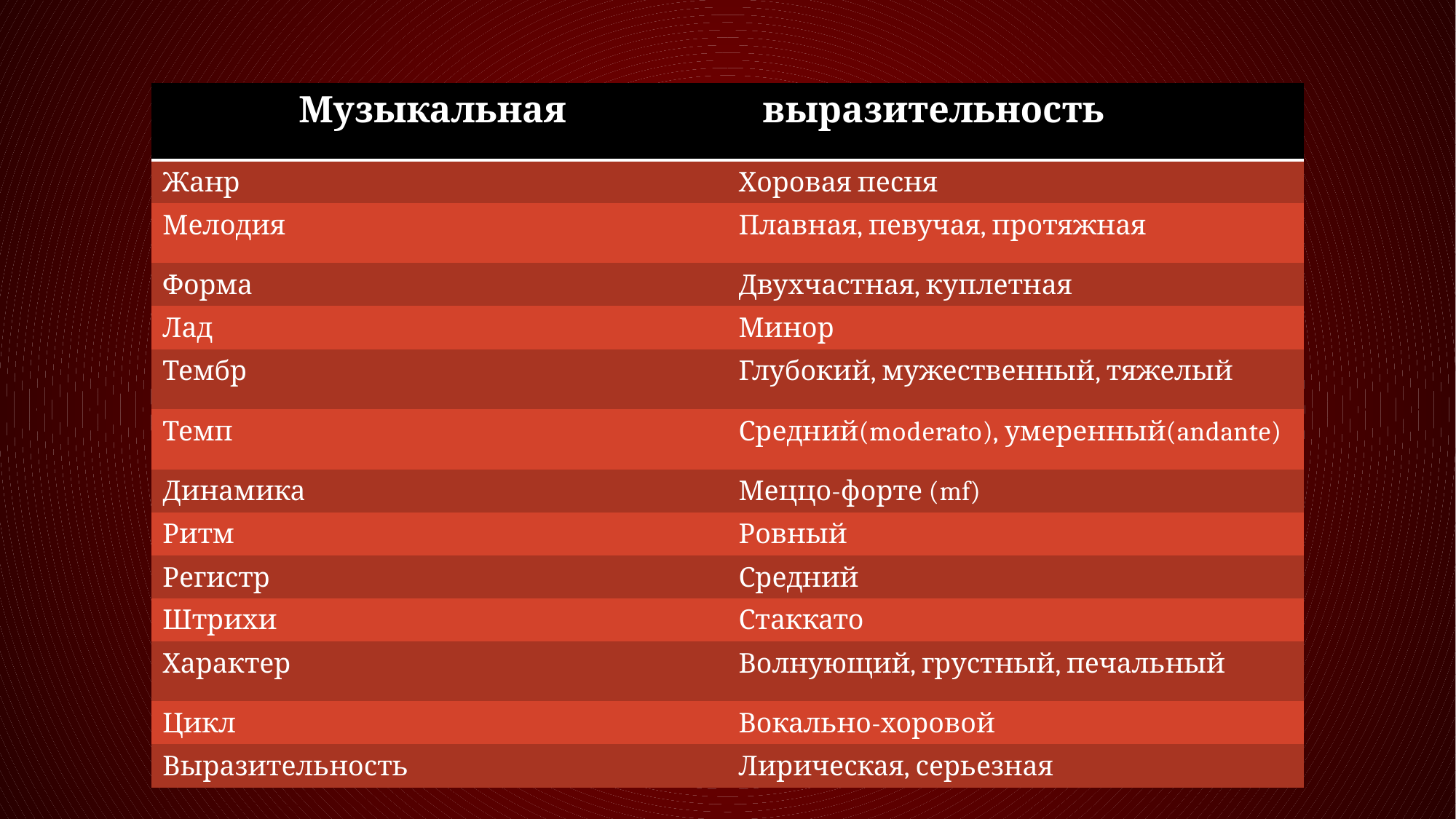

| Музыкальная | выразительность |
| --- | --- |
| Жанр | Хоровая песня |
| Мелодия | Плавная, певучая, протяжная |
| Форма | Двухчастная, куплетная |
| Лад | Минор |
| Тембр | Глубокий, мужественный, тяжелый |
| Темп | Средний(moderato), умеренный(andante) |
| Динамика | Меццо-форте (mf) |
| Ритм | Ровный |
| Регистр | Средний |
| Штрихи | Стаккато |
| Характер | Волнующий, грустный, печальный |
| Цикл | Вокально-хоровой |
| Выразительность | Лирическая, серьезная |